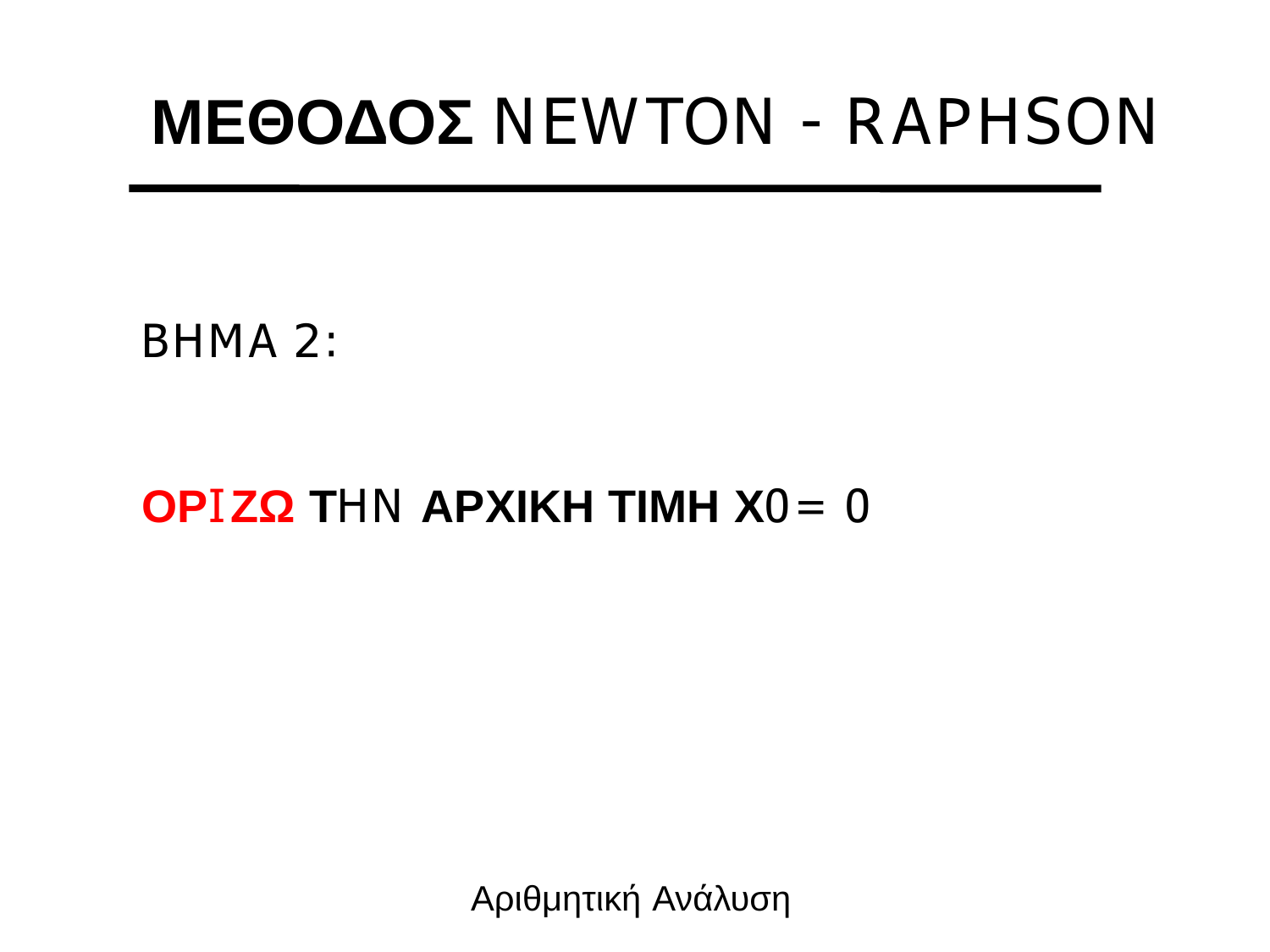

ΜΕΘΟΔΟΣ NEWTON - RAPHSON
BHMA 2:

ΟΡIΖΩ ΤHN ΑΡΧΙΚΗ ΤΙΜΗ Χ0= 0
Αριθμητική Ανάλυση